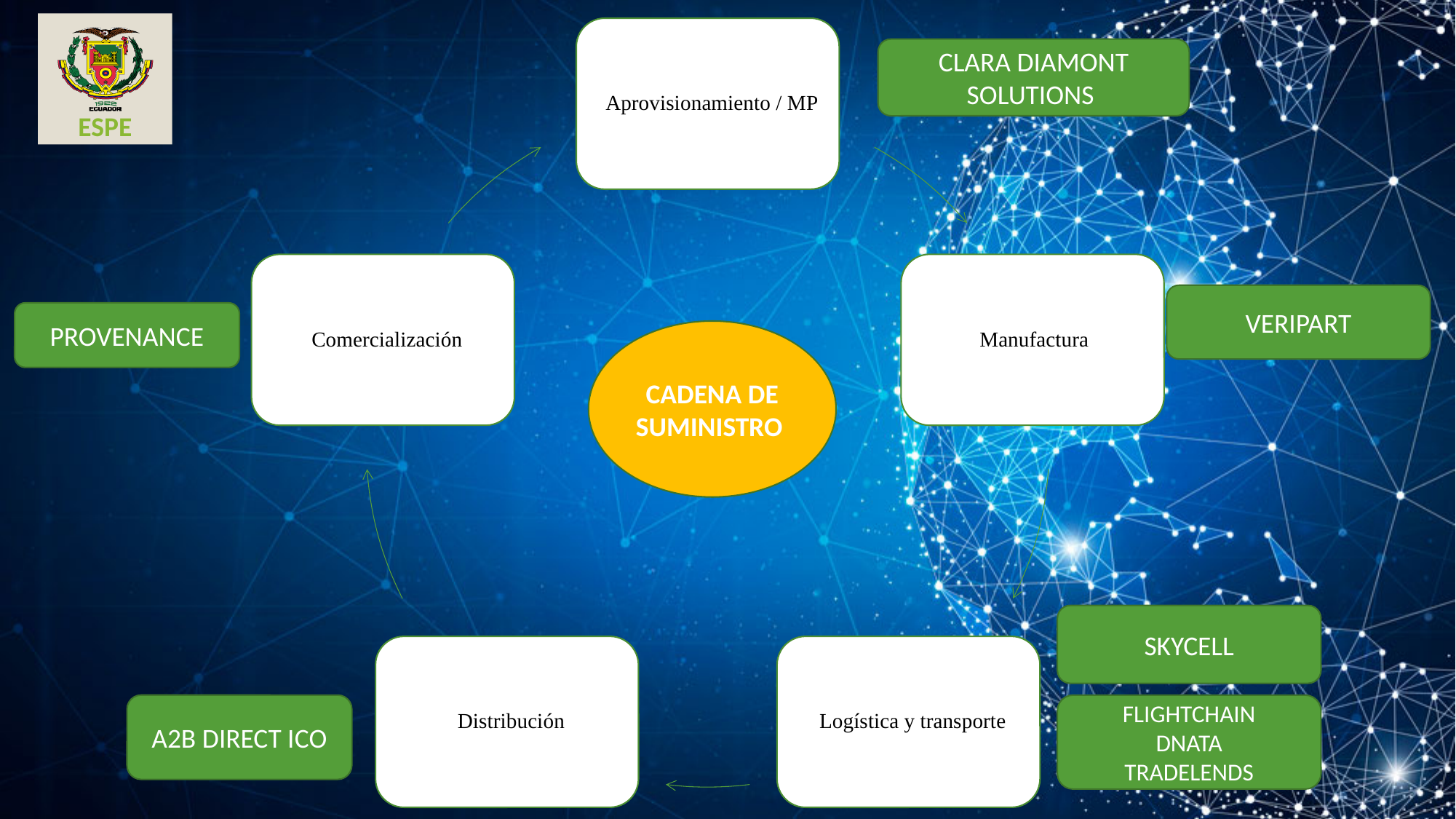

Aprovisionamiento / MP
Manufactura
Logística y transporte
Distribución
Comercialización
CLARA DIAMONT SOLUTIONS
VERIPART
PROVENANCE
CADENA DE SUMINISTRO
SKYCELL
A2B DIRECT ICO
FLIGHTCHAIN
DNATA
TRADELENDS